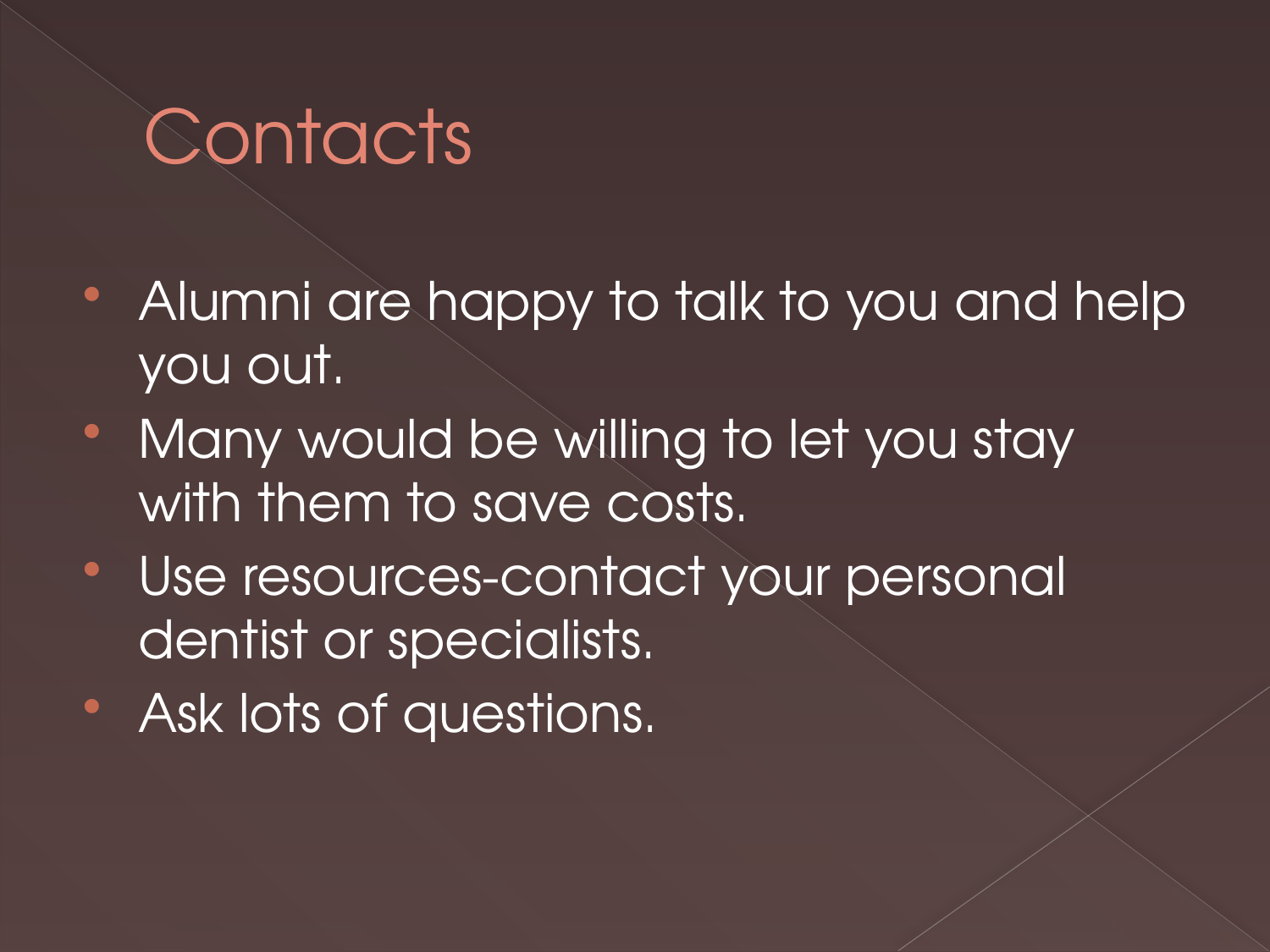

# Contacts
Alumni are happy to talk to you and help you out.
Many would be willing to let you stay with them to save costs.
Use resources-contact your personal dentist or specialists.
Ask lots of questions.